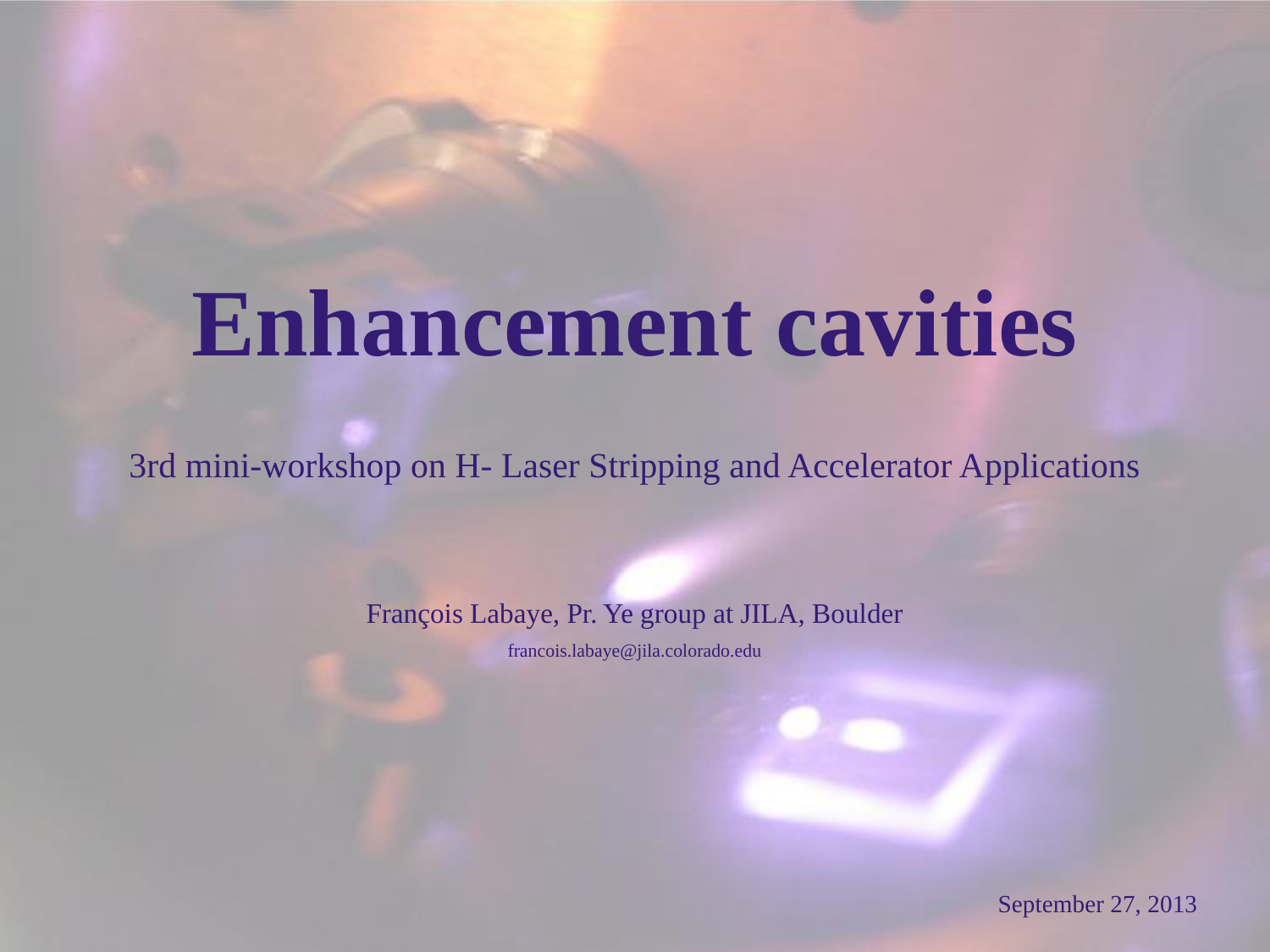

# Enhancement cavities
3rd mini-workshop on H- Laser Stripping and Accelerator Applications
François Labaye, Pr. Ye group at JILA, Boulder
francois.labaye@jila.colorado.edu
September 27, 2013